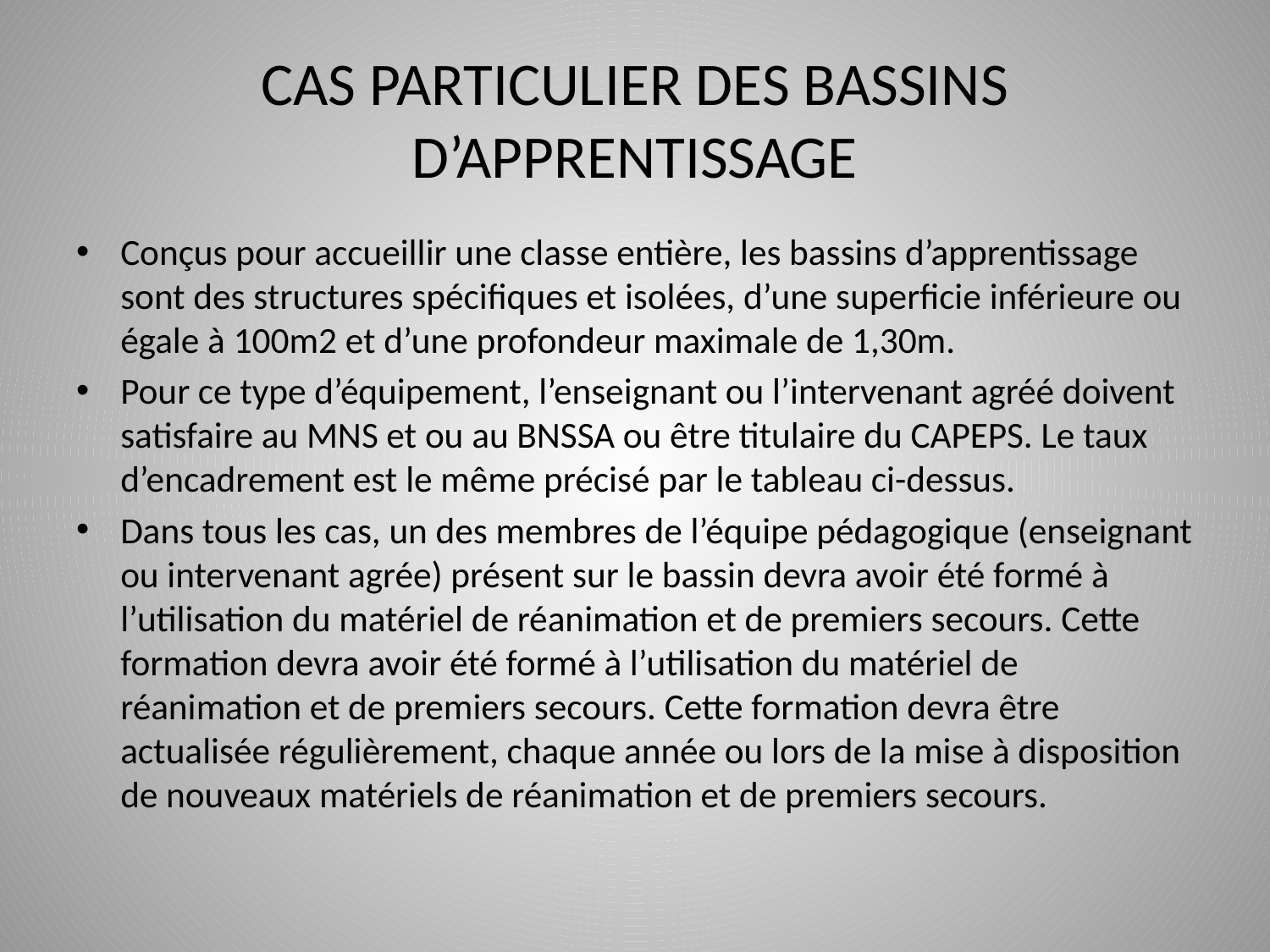

# CAS PARTICULIER DES BASSINS D’APPRENTISSAGE
Conçus pour accueillir une classe entière, les bassins d’apprentissage sont des structures spécifiques et isolées, d’une superficie inférieure ou égale à 100m2 et d’une profondeur maximale de 1,30m.
Pour ce type d’équipement, l’enseignant ou l’intervenant agréé doivent satisfaire au MNS et ou au BNSSA ou être titulaire du CAPEPS. Le taux d’encadrement est le même précisé par le tableau ci-dessus.
Dans tous les cas, un des membres de l’équipe pédagogique (enseignant ou intervenant agrée) présent sur le bassin devra avoir été formé à l’utilisation du matériel de réanimation et de premiers secours. Cette formation devra avoir été formé à l’utilisation du matériel de réanimation et de premiers secours. Cette formation devra être actualisée régulièrement, chaque année ou lors de la mise à disposition de nouveaux matériels de réanimation et de premiers secours.